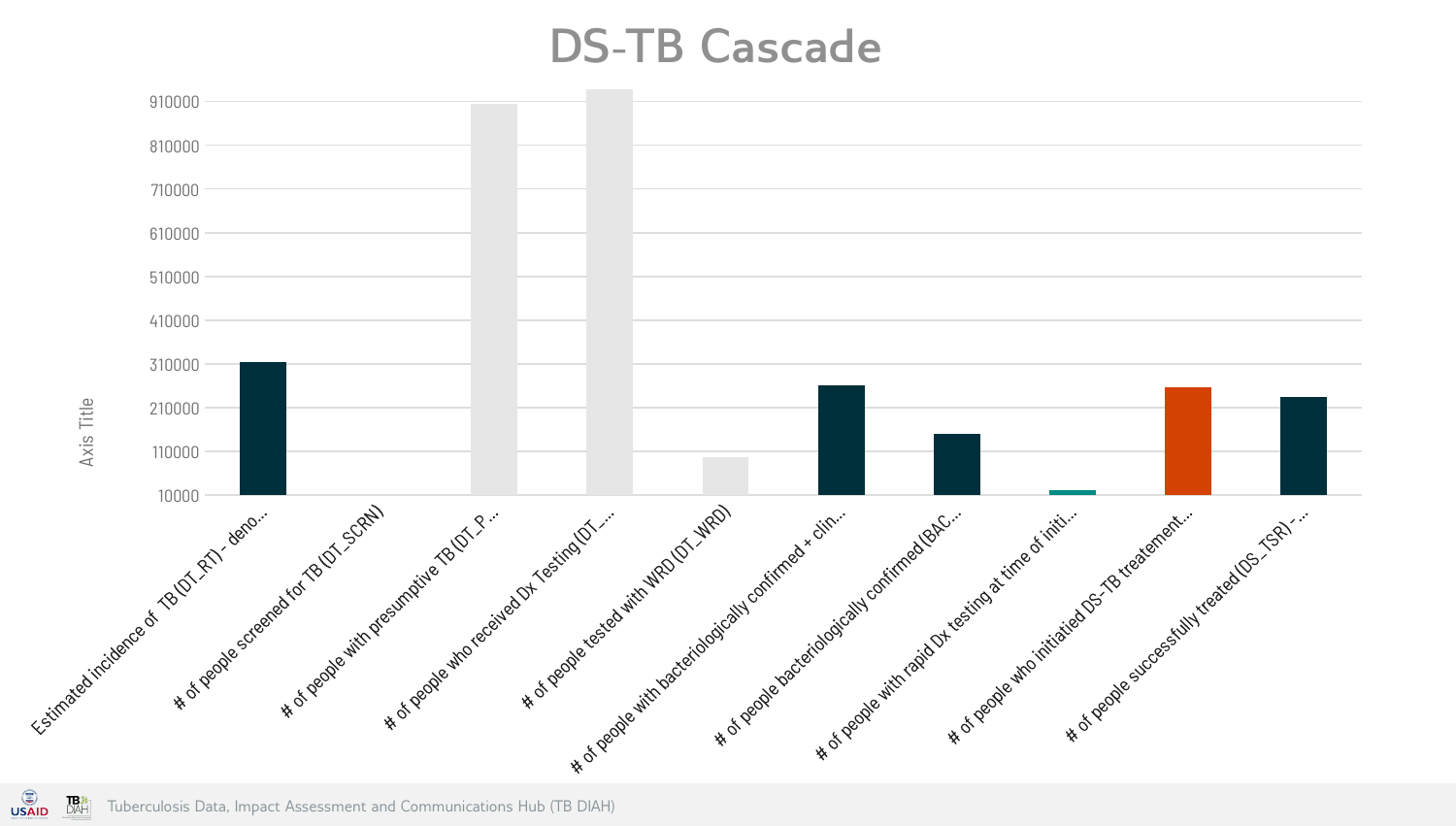

# DS-TB Cascade

### Chart

| Category |  |
|---|---|
| Estimated incidence of  TB (DT_RT) - denominator | 314000.0 |
| # of people screened for TB (DT_SCRN) | None |
| # of people with presumptive TB (DT_PRES) | 905157.0 |
| # of people who received Dx Testing (DT_TST) | 938107.0 |
| # of people tested with WRD (DT_WRD) | 95739.0 |
| # of people with bacteriologically confirmed + clincal dx (BAC_CON)-  denominator | 260515.0 |
| # of people bacteriologically confirmed (BAC_CON)- numerator | 150083.0 |
| # of people with rapid Dx testing at time of initial diagnosis (NEWREL_WRD) | 20771.0 |
| # of people who initiatied DS-TB treatement (TX_DS_ENROLL) | 255857.0 |
| # of people successfully treated (DS_TSR) - numerator | 233420.0 |